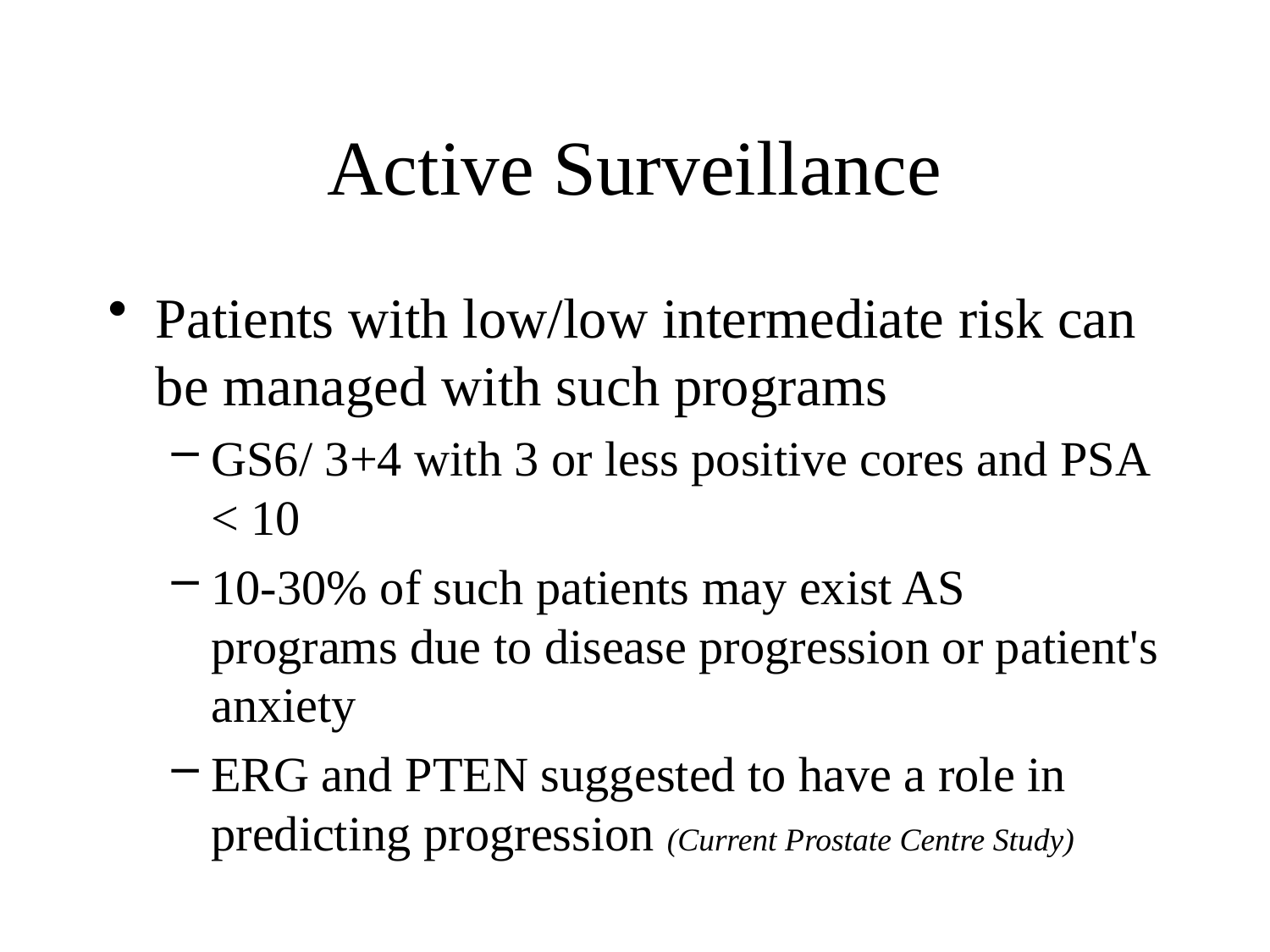

# Active Surveillance
Patients with low/low intermediate risk can  be managed with such programs
GS6/ 3+4 with 3 or less positive cores and PSA < 10
10-30% of such patients may exist AS programs due to disease progression or patient's anxiety
ERG and PTEN suggested to have a role in predicting progression (Current Prostate Centre Study)